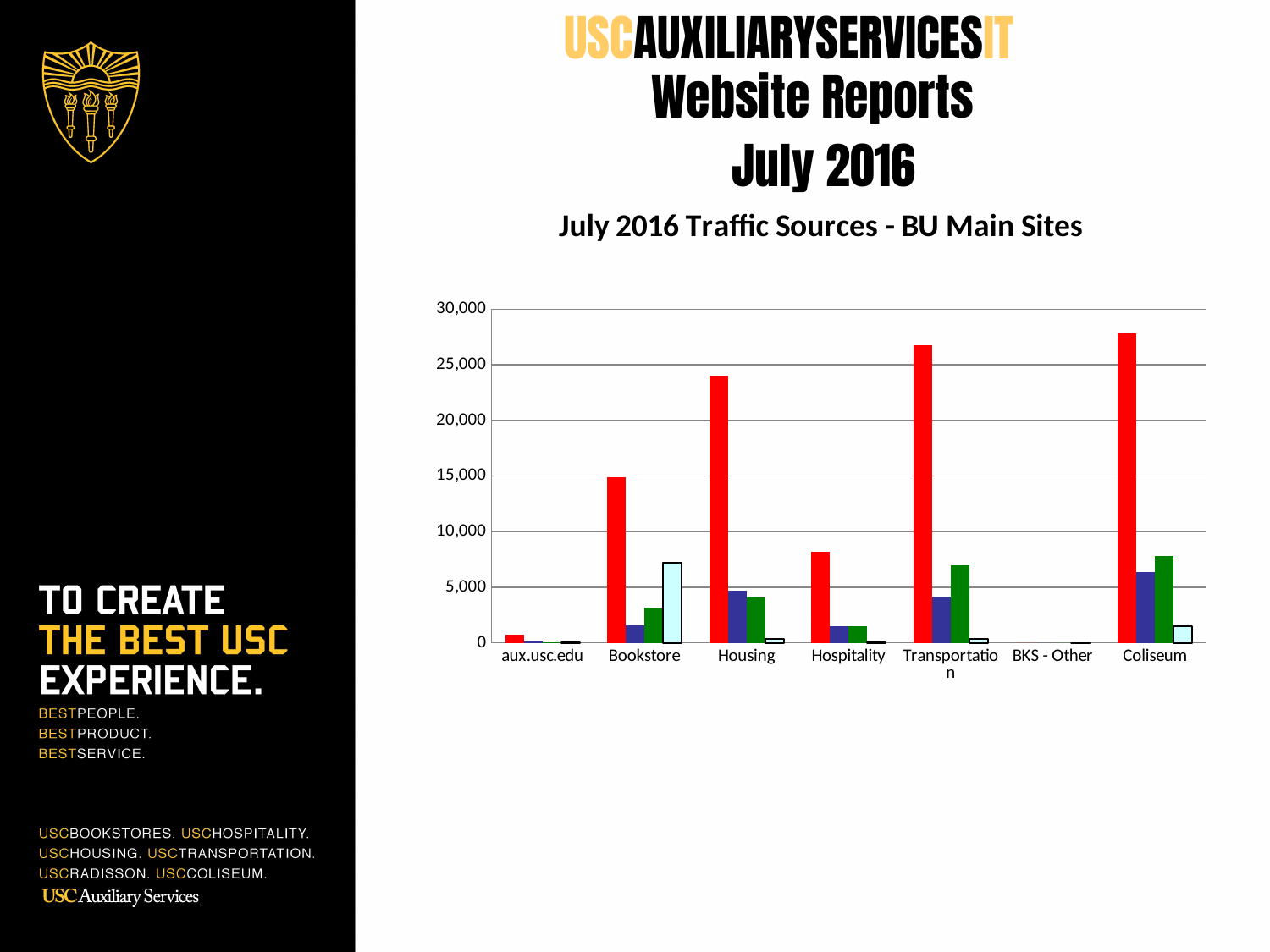

USCAUXILIARYSERVICESIT
Website Reports
      July 2016

### Chart: July 2016 Traffic Sources - BU Main Sites

| Category | Search Engine | Referring Sites | Direct Traffic | Campaigns |
|---|---|---|---|---|
| aux.usc.edu | 732.0 | 153.0 | 64.0 | 6.0 |
| Bookstore | 14858.0 | 1550.0 | 3168.0 | 7168.0 |
| Housing | 23983.0 | 4724.0 | 4093.0 | 340.0 |
| Hospitality | 8193.0 | 1513.0 | 1512.0 | 50.0 |
| Transportation | 26777.0 | 4184.0 | 6940.0 | 336.0 |
| BKS - Other | 0.0 | 0.0 | 0.0 | 0.0 |
| Coliseum | 27777.0 | 6333.0 | 7779.0 | 1512.0 |